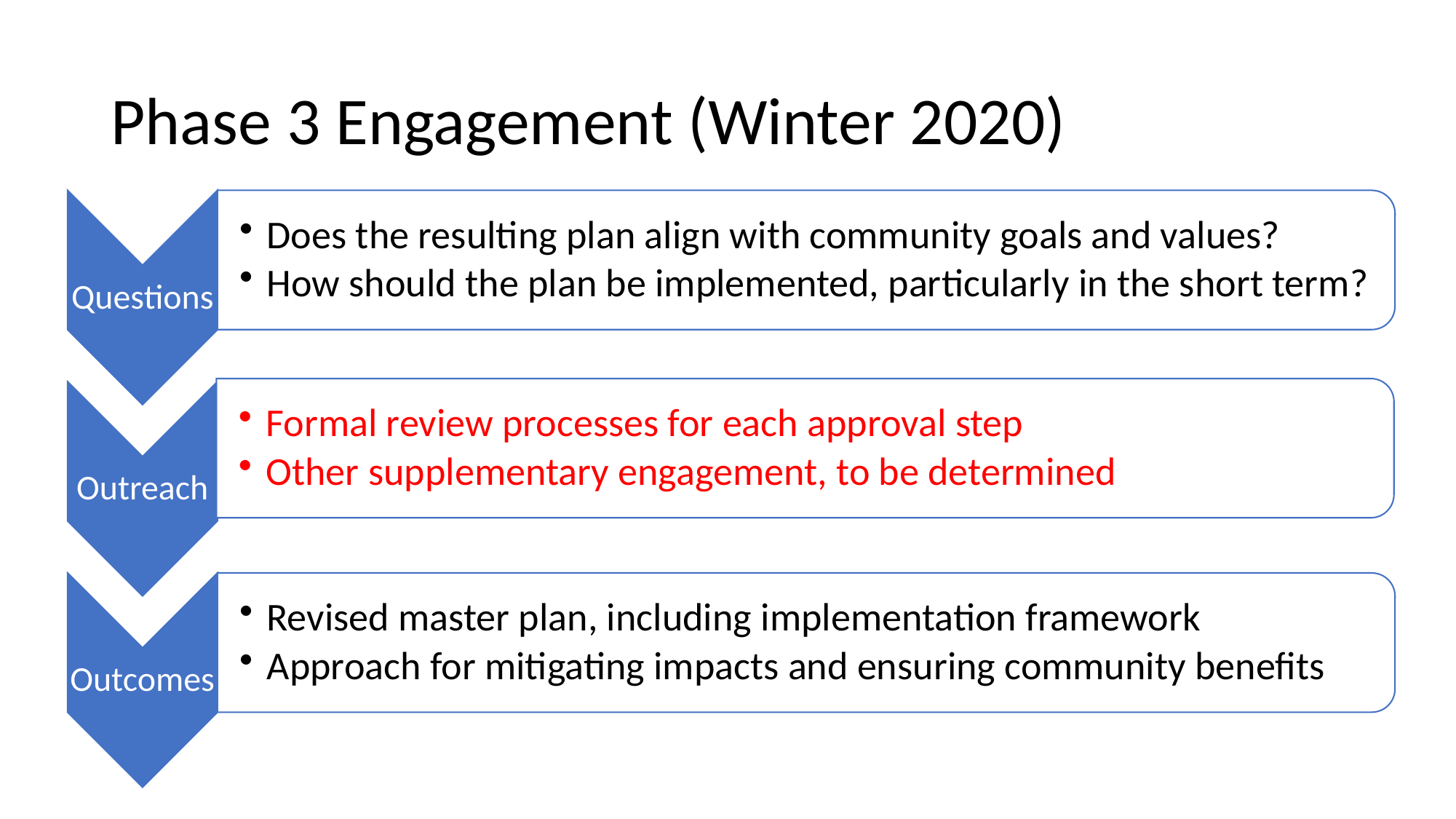

# Phase 3 Engagement (Winter 2020)
Questions
Does the resulting plan align with community goals and values?
How should the plan be implemented, particularly in the short term?
Outreach
Formal review processes for each approval step
Other supplementary engagement, to be determined
Outcomes
Revised master plan, including implementation framework
Approach for mitigating impacts and ensuring community benefits